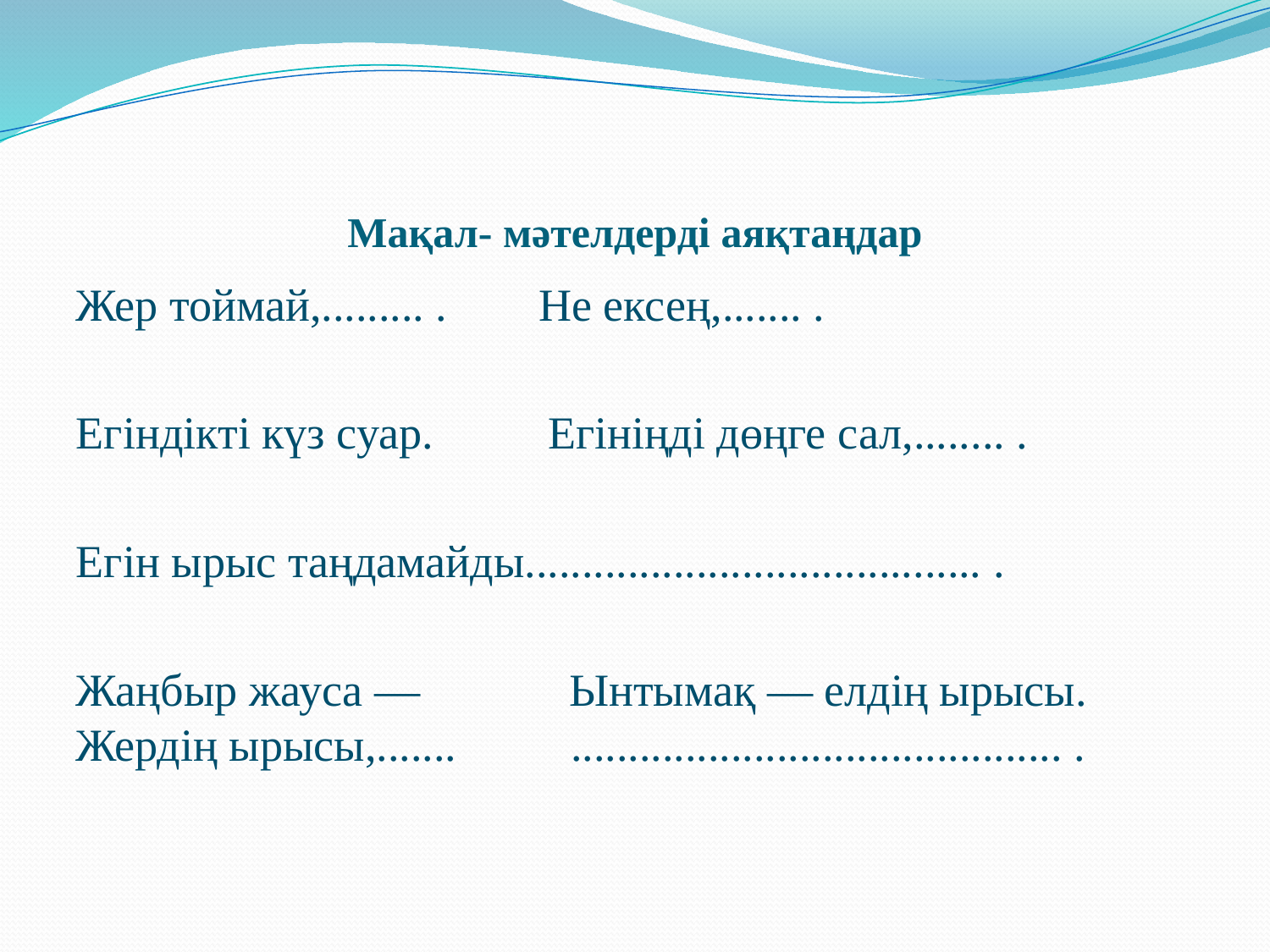

# Мақал- мәтелдерді аяқтаңдар
Жер тоймай,......... .        Не ексең,....... .

Егіндікті күз суар.          Егініңді дөңге сал,........ .

Егін ырыс таңдамайды........................................ .

Жаңбыр жауса —             Ынтымақ — елдің ырысы.
Жердің ырысы,.......          ........................................... .